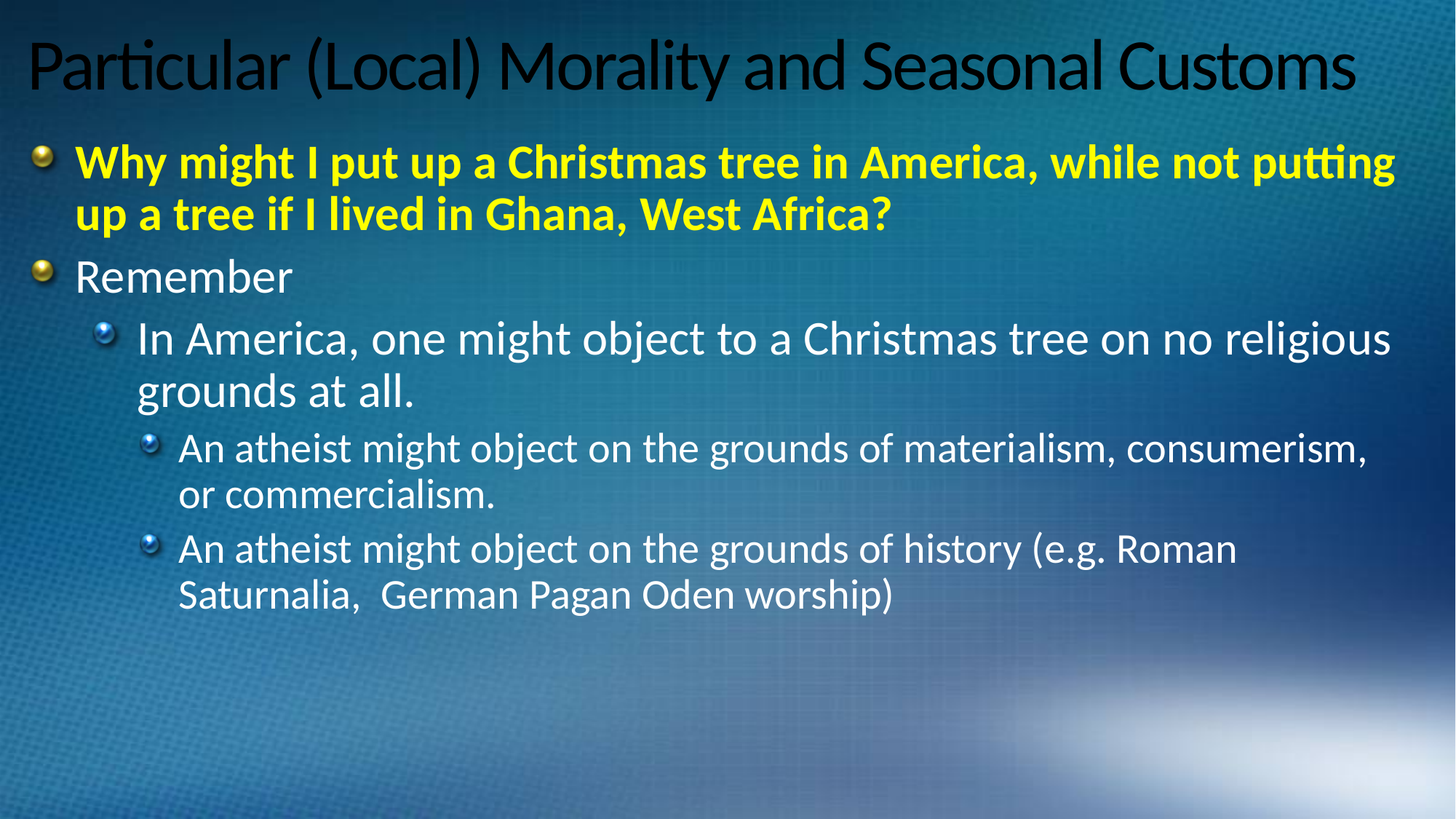

# Particular (Local) Morality and Seasonal Customs
Why might I put up a Christmas tree in America, while not putting up a tree if I lived in Ghana, West Africa?
Remember
In America, one might object to a Christmas tree on no religious grounds at all.
An atheist might object on the grounds of materialism, consumerism, or commercialism.
An atheist might object on the grounds of history (e.g. Roman Saturnalia,  German Pagan Oden worship)